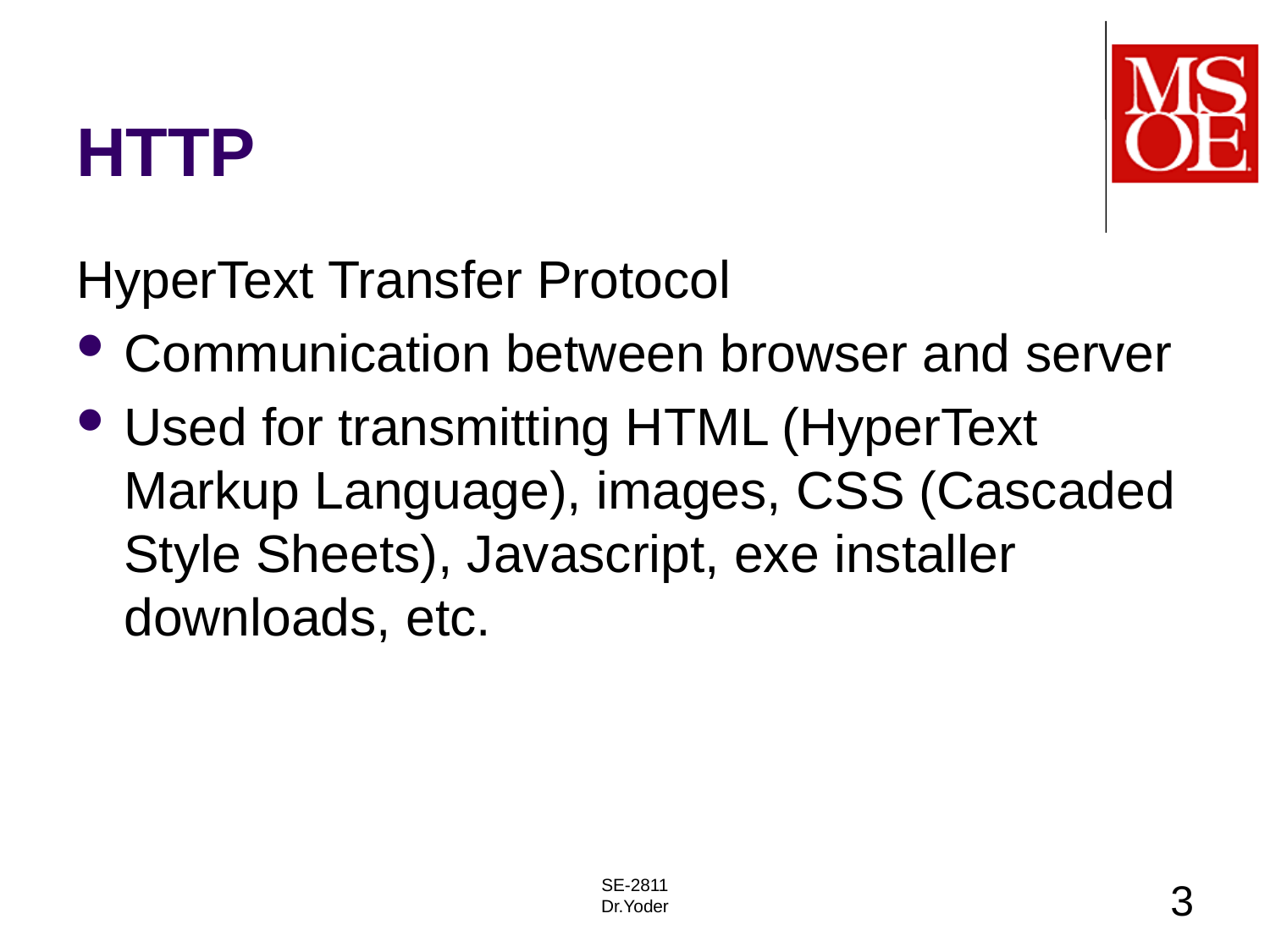

# HTTP
HyperText Transfer Protocol
Communication between browser and server
Used for transmitting HTML (HyperText Markup Language), images, CSS (Cascaded Style Sheets), Javascript, exe installer downloads, etc.
SE-2811
Dr.Yoder
3